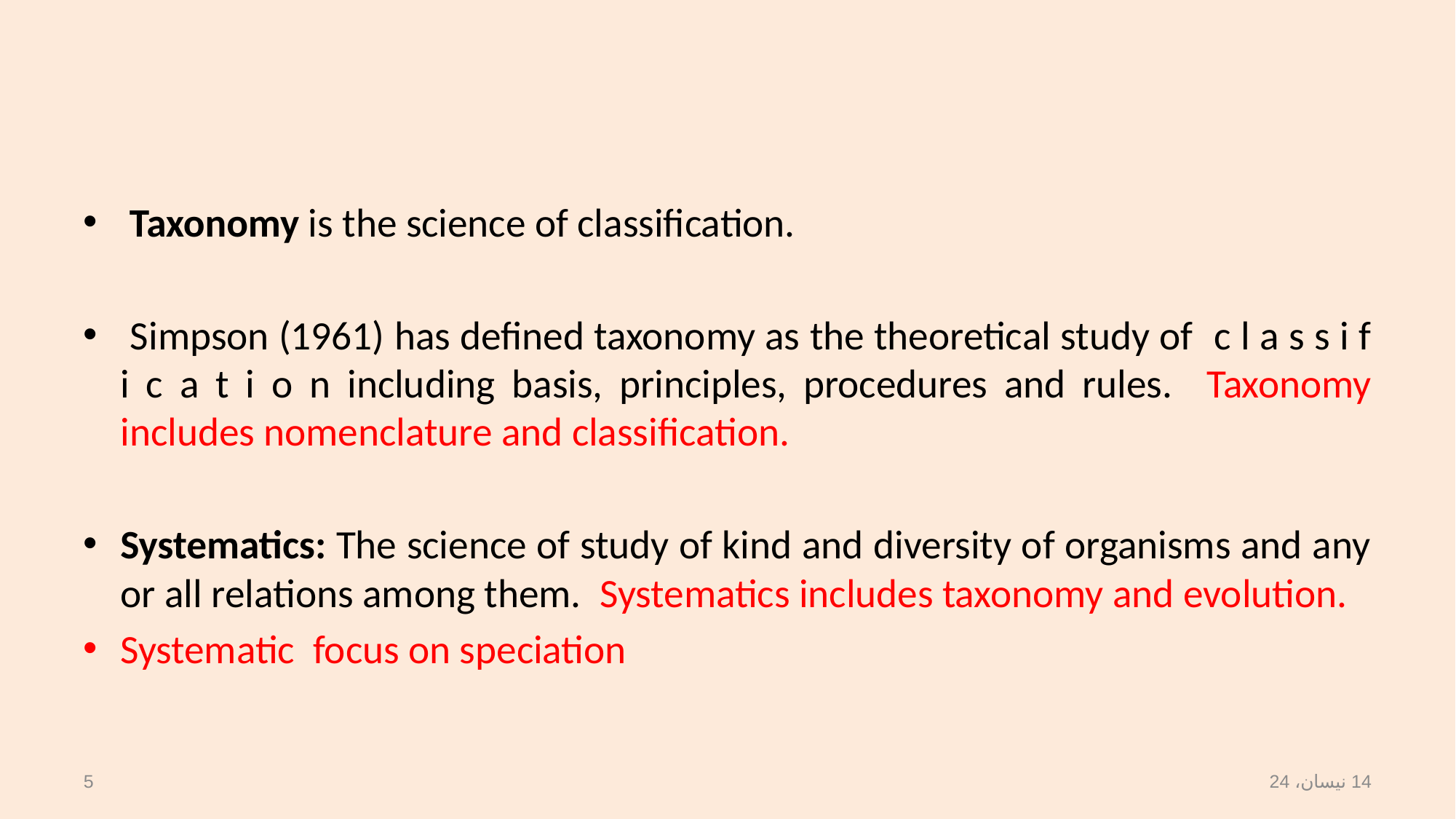

#
 Taxonomy is the science of classification.

 Simpson (1961) has defined taxonomy as the theoretical study of  c l a s s i f i c a t i o n including basis, principles, procedures and rules.  Taxonomy includes nomenclature and classification.

Systematics: The science of study of kind and diversity of organisms and any or all relations among them.  Systematics includes taxonomy and evolution.
Systematic  focus on speciation
5
14 نيسان، 24